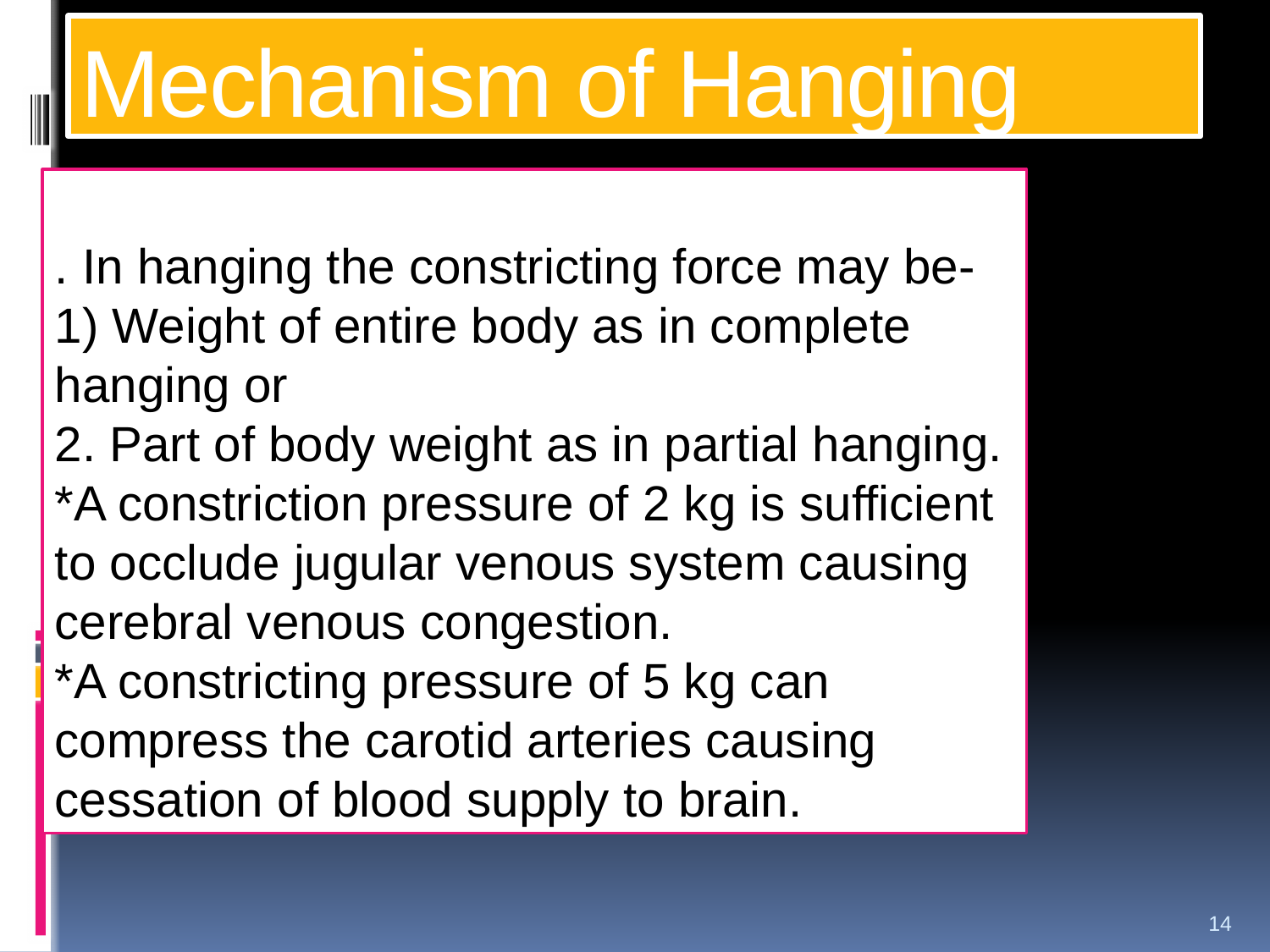

# Mechanism of Hanging

. In hanging the constricting force may be-
1) Weight of entire body as in complete hanging or
2. Part of body weight as in partial hanging.
*A constriction pressure of 2 kg is sufficient to occlude jugular venous system causing cerebral venous congestion.
*A constricting pressure of 5 kg can compress the carotid arteries causing cessation of blood supply to brain.

14